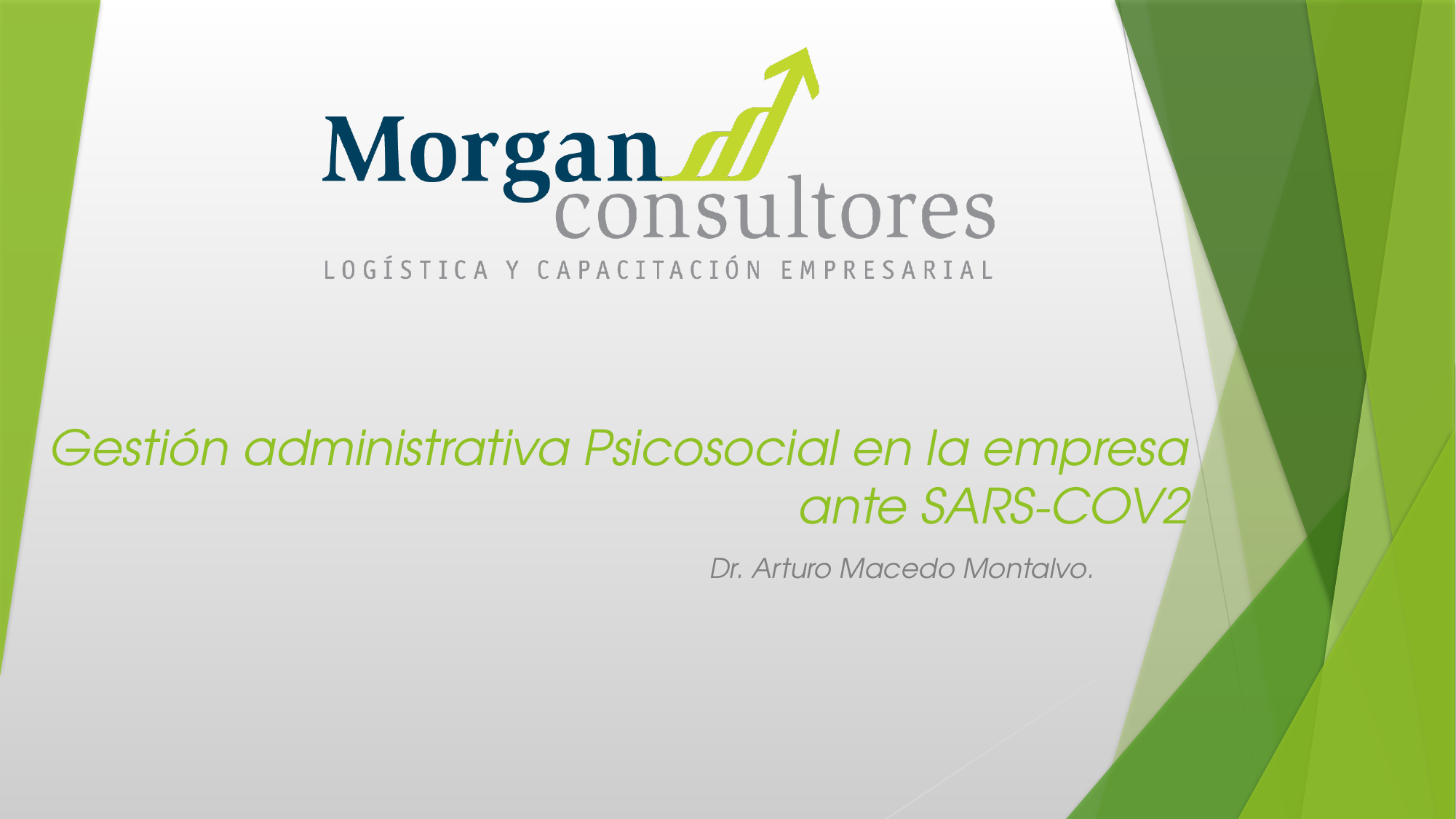

# Gestión administrativa Psicosocial en la empresa ante SARS-COV2
Dr. Arturo Macedo Montalvo.